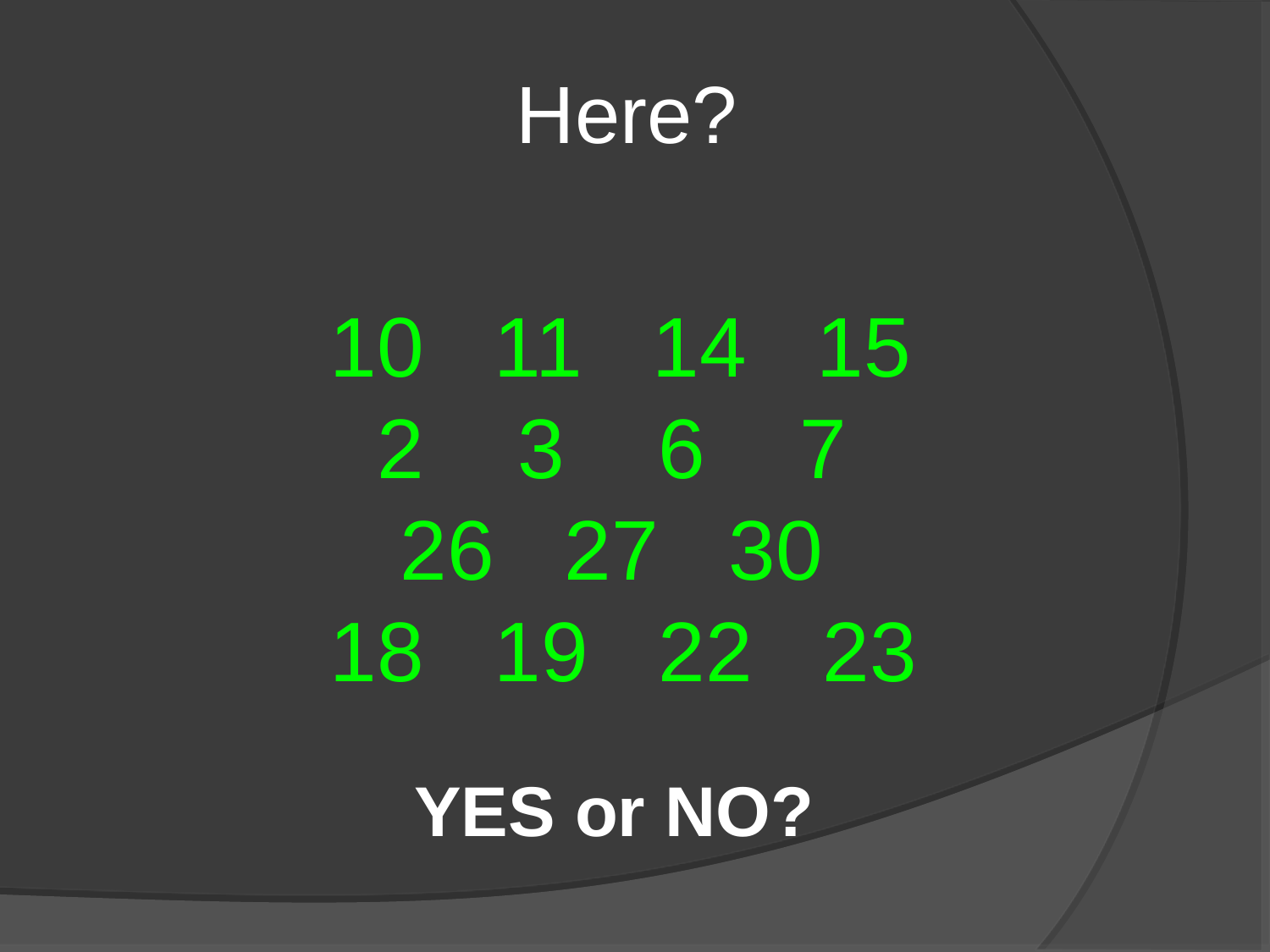

Here?
10   11   14   15
  2    3    6    7
   26   27   30
18   19   22   23
YES or NO?